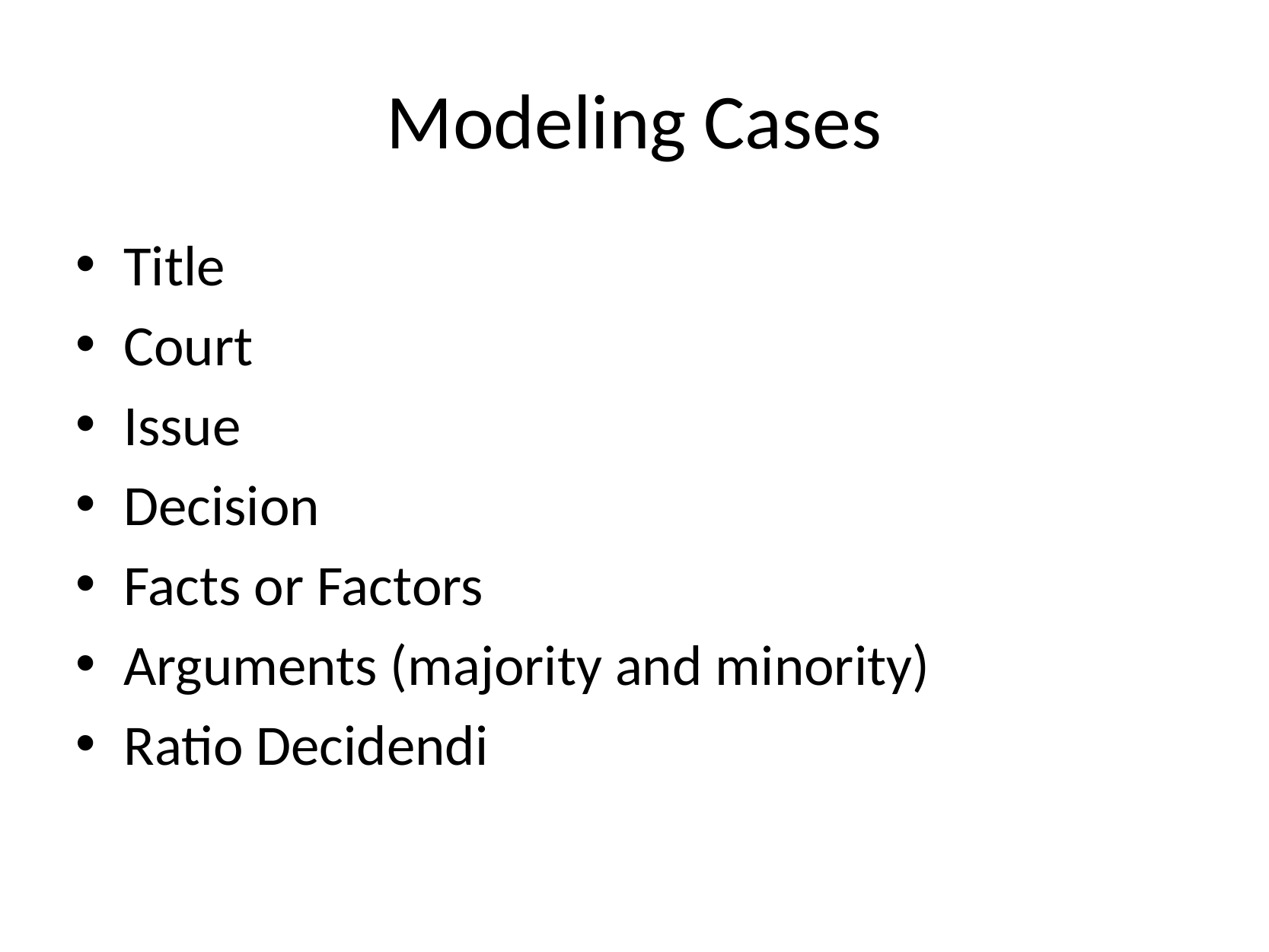

# Modeling Cases
Title
Court
Issue
Decision
Facts or Factors
Arguments (majority and minority)
Ratio Decidendi